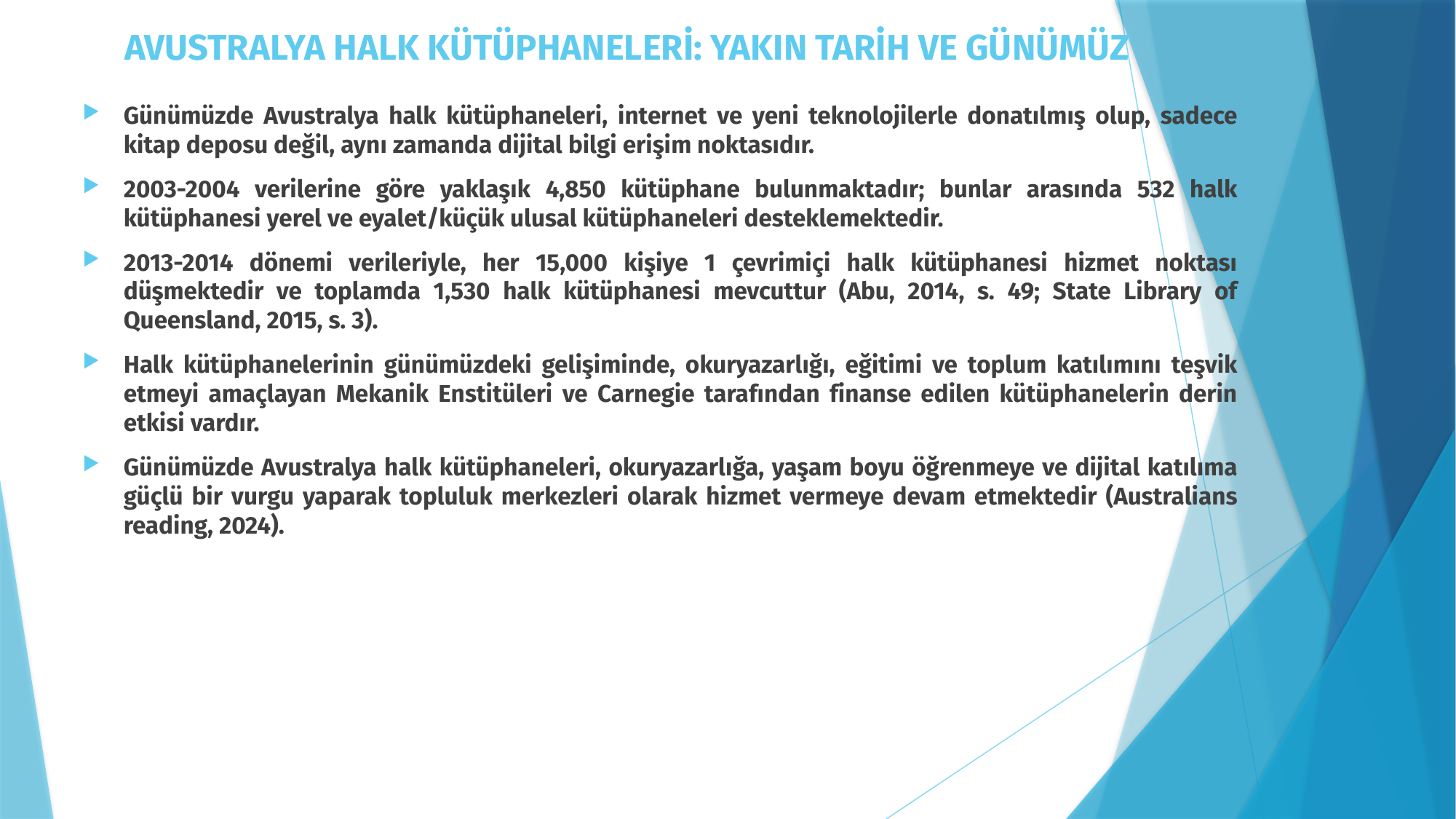

# AVUSTRALYA HALK KÜTÜPHANELERİ: YAKIN TARİH VE GÜNÜMÜZ
Günümüzde Avustralya halk kütüphaneleri, internet ve yeni teknolojilerle donatılmış olup, sadece kitap deposu değil, aynı zamanda dijital bilgi erişim noktasıdır.
2003-2004 verilerine göre yaklaşık 4,850 kütüphane bulunmaktadır; bunlar arasında 532 halk kütüphanesi yerel ve eyalet/küçük ulusal kütüphaneleri desteklemektedir.
2013-2014 dönemi verileriyle, her 15,000 kişiye 1 çevrimiçi halk kütüphanesi hizmet noktası düşmektedir ve toplamda 1,530 halk kütüphanesi mevcuttur (Abu, 2014, s. 49; State Library of Queensland, 2015, s. 3).
Halk kütüphanelerinin günümüzdeki gelişiminde, okuryazarlığı, eğitimi ve toplum katılımını teşvik etmeyi amaçlayan Mekanik Enstitüleri ve Carnegie tarafından finanse edilen kütüphanelerin derin etkisi vardır.
Günümüzde Avustralya halk kütüphaneleri, okuryazarlığa, yaşam boyu öğrenmeye ve dijital katılıma güçlü bir vurgu yaparak topluluk merkezleri olarak hizmet vermeye devam etmektedir (Australians reading, 2024).